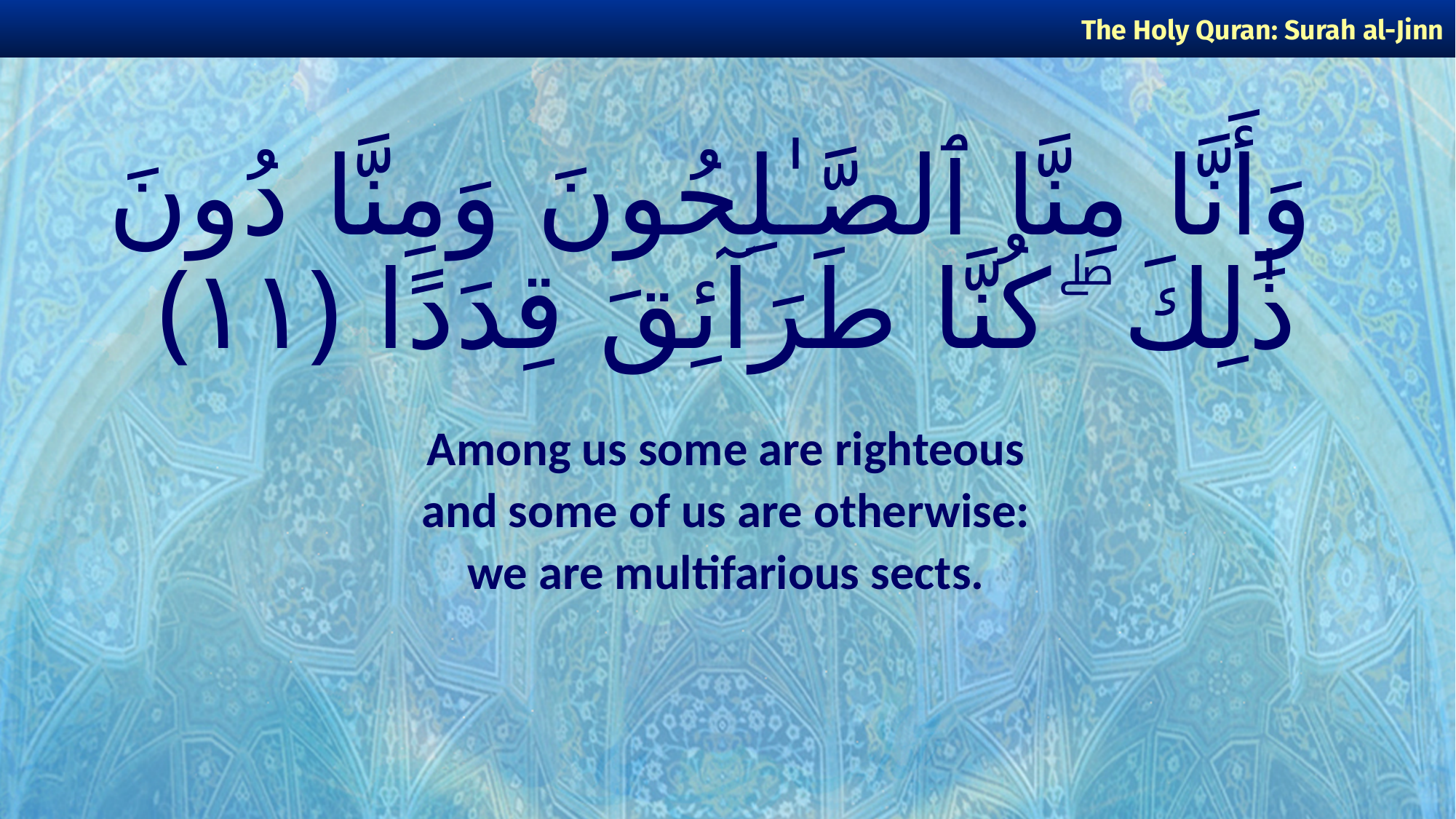

The Holy Quran: Surah al-Jinn
# وَأَنَّا مِنَّا ٱلصَّـٰلِحُونَ وَمِنَّا دُونَ ذَٰلِكَ ۖ كُنَّا طَرَآئِقَ قِدَدًا ﴿١١﴾
Among us some are righteous
and some of us are otherwise:
we are multifarious sects.